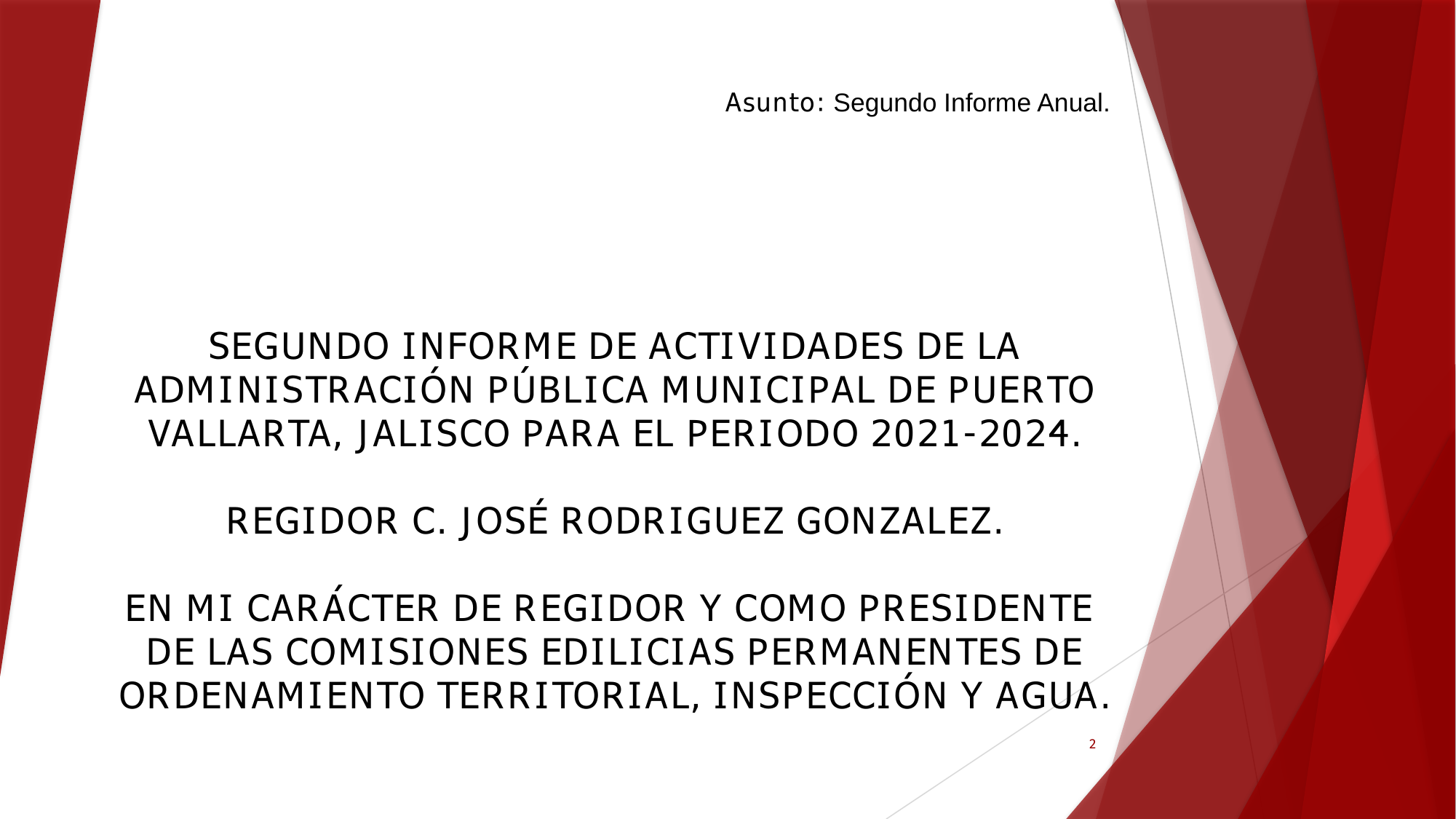

Asunto: Segundo Informe Anual.
# SEGUNDO INFORME DE ACTIVIDADES DE LA ADMINISTRACIÓN PÚBLICA MUNICIPAL DE PUERTO VALLARTA, JALISCO PARA EL PERIODO 2021-2024.   REGIDOR C. JOSÉ RODRIGUEZ GONZALEZ.   EN MI CARÁCTER DE REGIDOR Y COMO PRESIDENTE DE LAS COMISIONES EDILICIAS PERMANENTES DE ORDENAMIENTO TERRITORIAL, INSPECCIÓN Y AGUA.
2